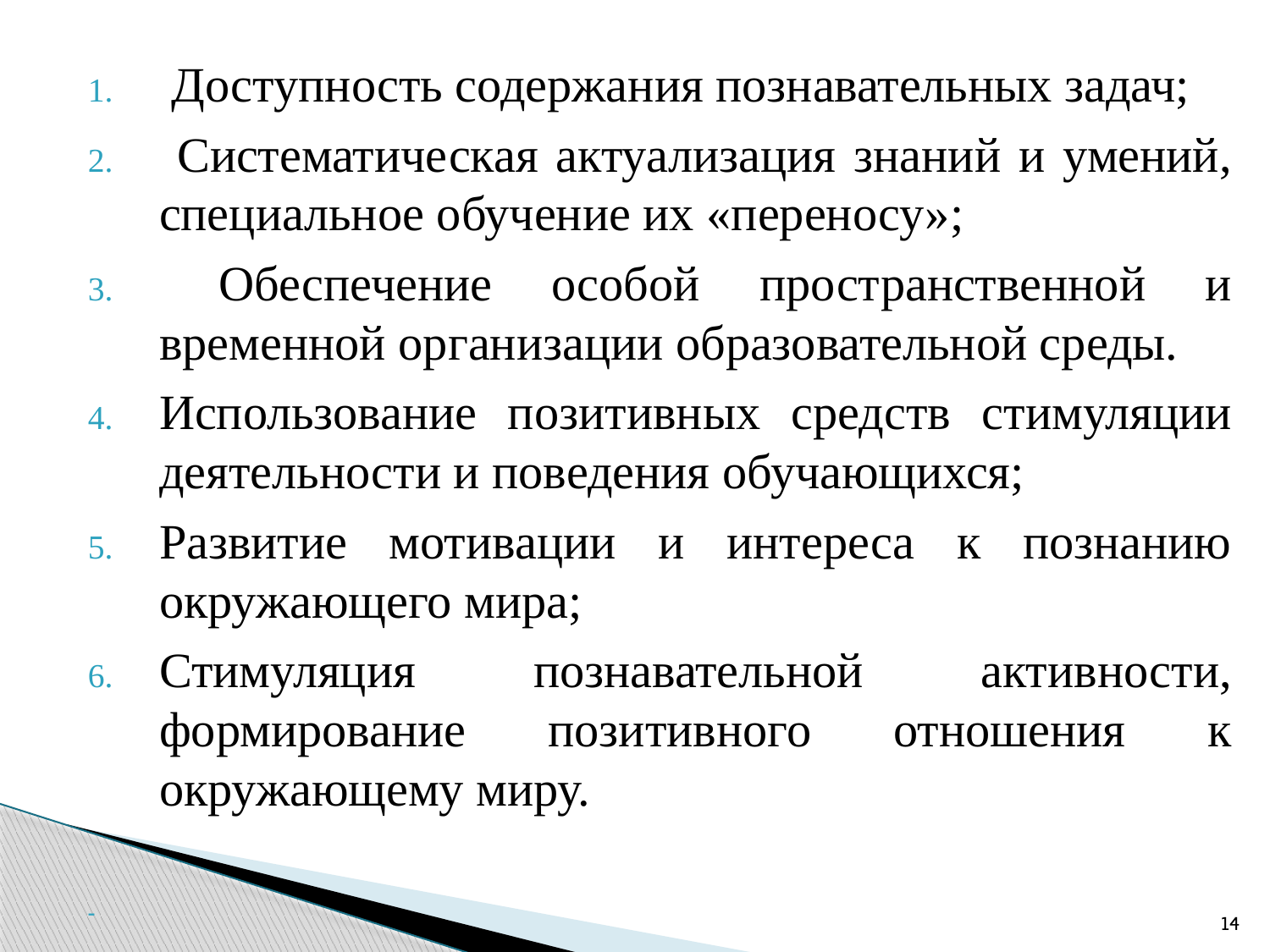

Доступность содержания познавательных задач;
 Систематическая актуализация знаний и умений, специальное обучение их «переносу»;
 Обеспечение особой пространственной и временной организации образовательной среды.
Использование позитивных средств стимуляции деятельности и поведения обучающихся;
Развитие мотивации и интереса к познанию окружающего мира;
Стимуляция познавательной активности, формирование позитивного отношения к окружающему миру.

14